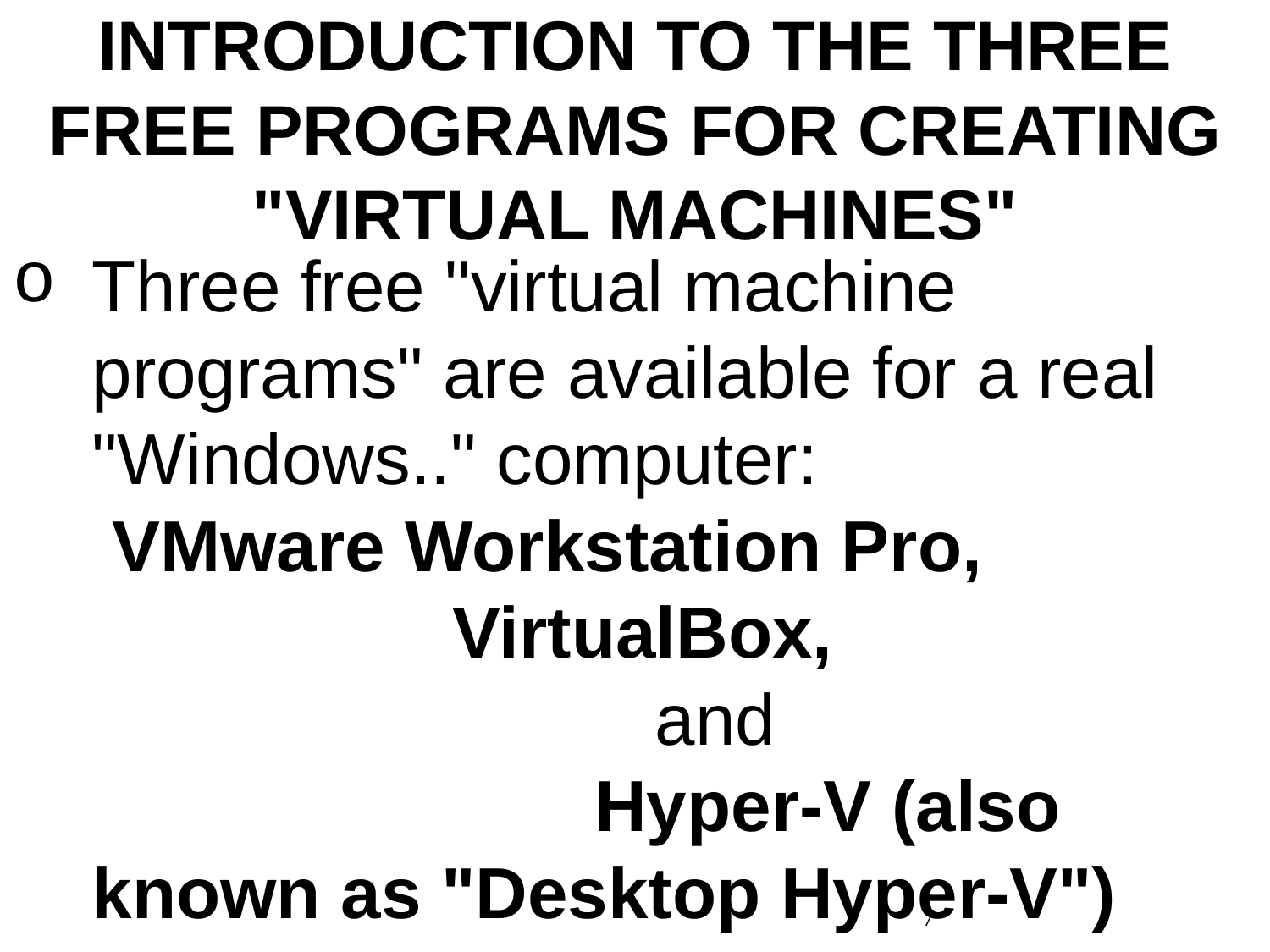

INTRODUCTION TO THE THREE FREE PROGRAMS FOR CREATING "VIRTUAL MACHINES"
Three free "virtual machine programs" are available for a real "Windows.." computer:                        VMware Workstation Pro,                                VirtualBox,                                                  and                                                  Hyper-V (also known as "Desktop Hyper-V")
7